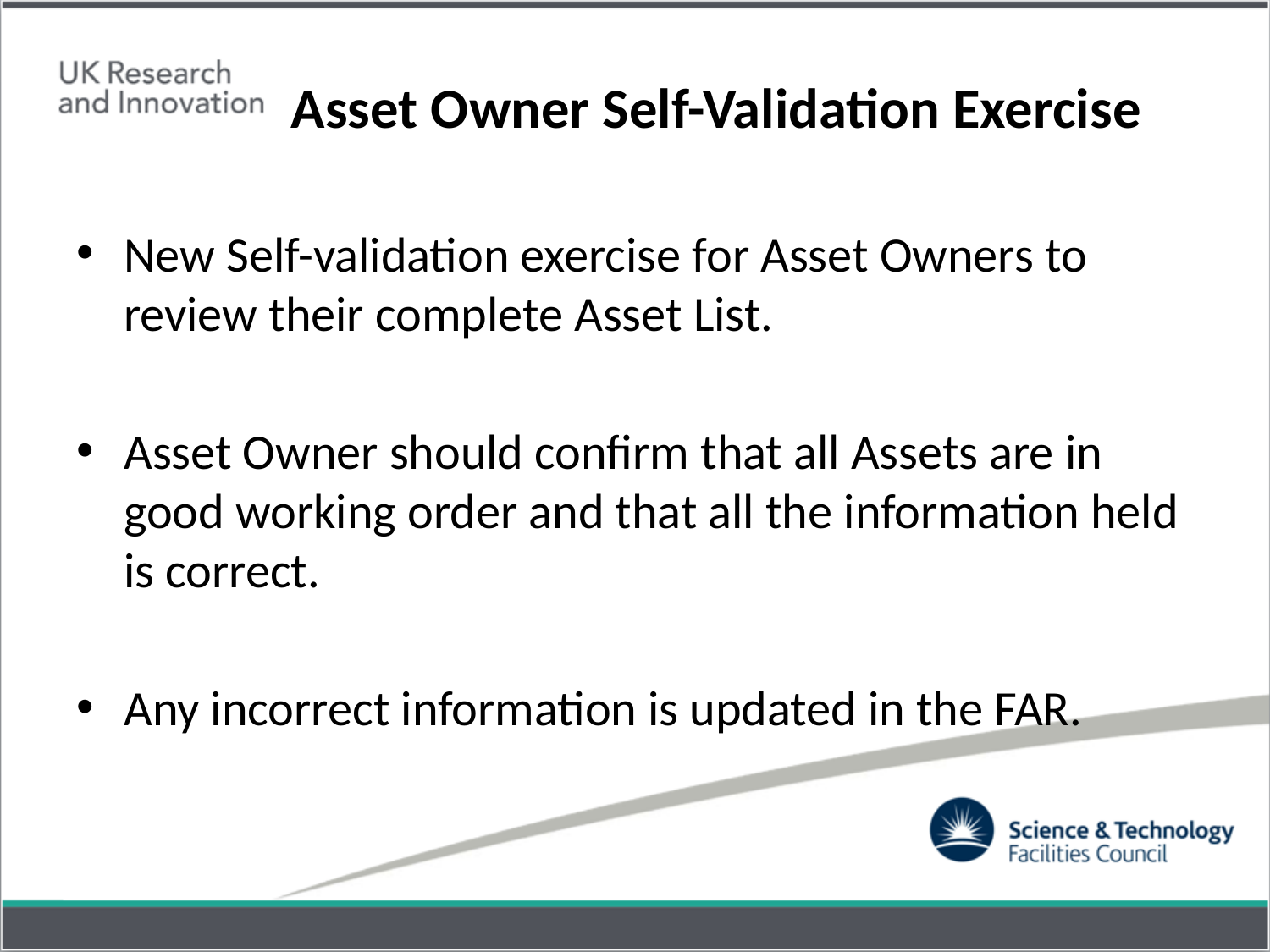

# Asset Owner Self-Validation Exercise
New Self-validation exercise for Asset Owners to review their complete Asset List.

Asset Owner should confirm that all Assets are in good working order and that all the information held is correct.

Any incorrect information is updated in the FAR.